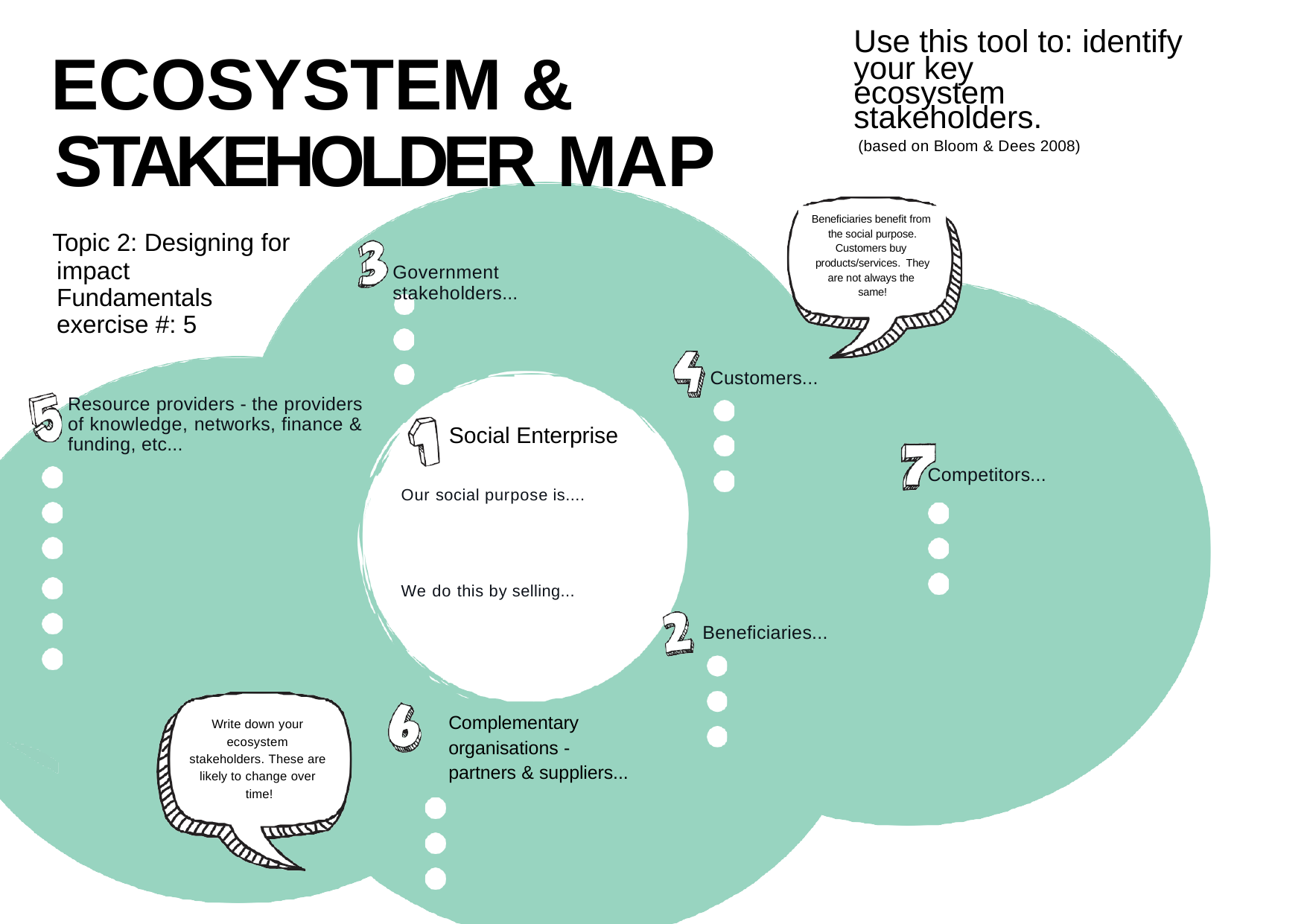

# Use this tool to: identify
ECOSYSTEM &  STAKEHOLDER MAP
Topic 2: Designing for
your key ecosystem  stakeholders.
(based on Bloom & Dees 2008)

Beneficiaries benefit from  the social purpose.
Customers buy  products/services.  They are not always the  same!
!

impact Fundamentals  exercise #: 5
Government  stakeholders...

Customers...
Resource providers - the providers  of knowledge, networks, finance &  funding, etc...

Social Enterprise

Competitors...

Our social purpose is....

We do this by selling...

Beneficiaries...

Complementary  organisations -  partners & suppliers...
Write down your  ecosystem  stakeholders. These are  likely to change over  time!